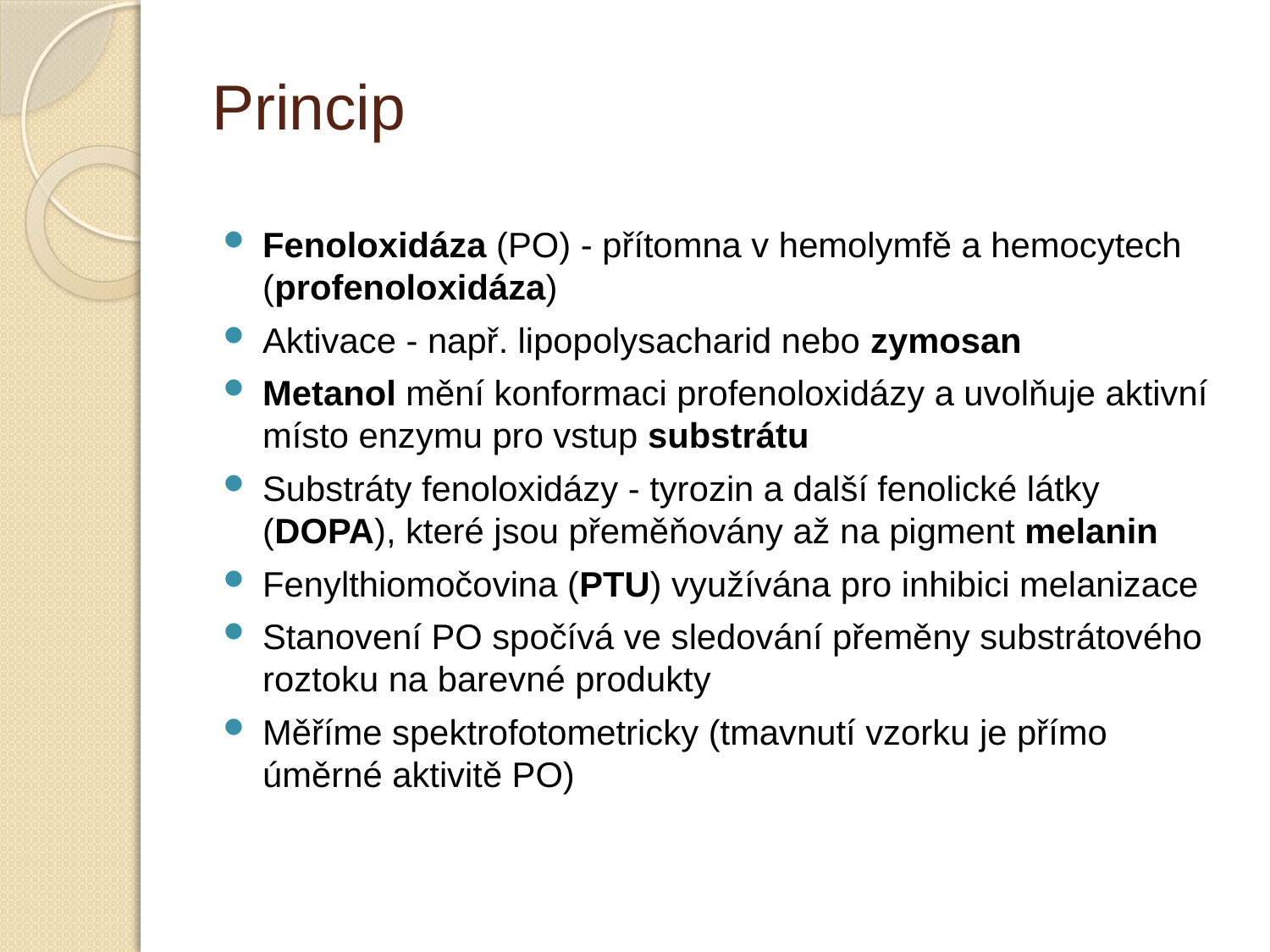

# Princip
Fenoloxidáza (PO) - přítomna v hemolymfě a hemocytech (profenoloxidáza)
Aktivace - např. lipopolysacharid nebo zymosan
Metanol mění konformaci profenoloxidázy a uvolňuje aktivní místo enzymu pro vstup substrátu
Substráty fenoloxidázy - tyrozin a další fenolické látky (DOPA), které jsou přeměňovány až na pigment melanin
Fenylthiomočovina (PTU) využívána pro inhibici melanizace
Stanovení PO spočívá ve sledování přeměny substrátového roztoku na barevné produkty
Měříme spektrofotometricky (tmavnutí vzorku je přímo úměrné aktivitě PO)